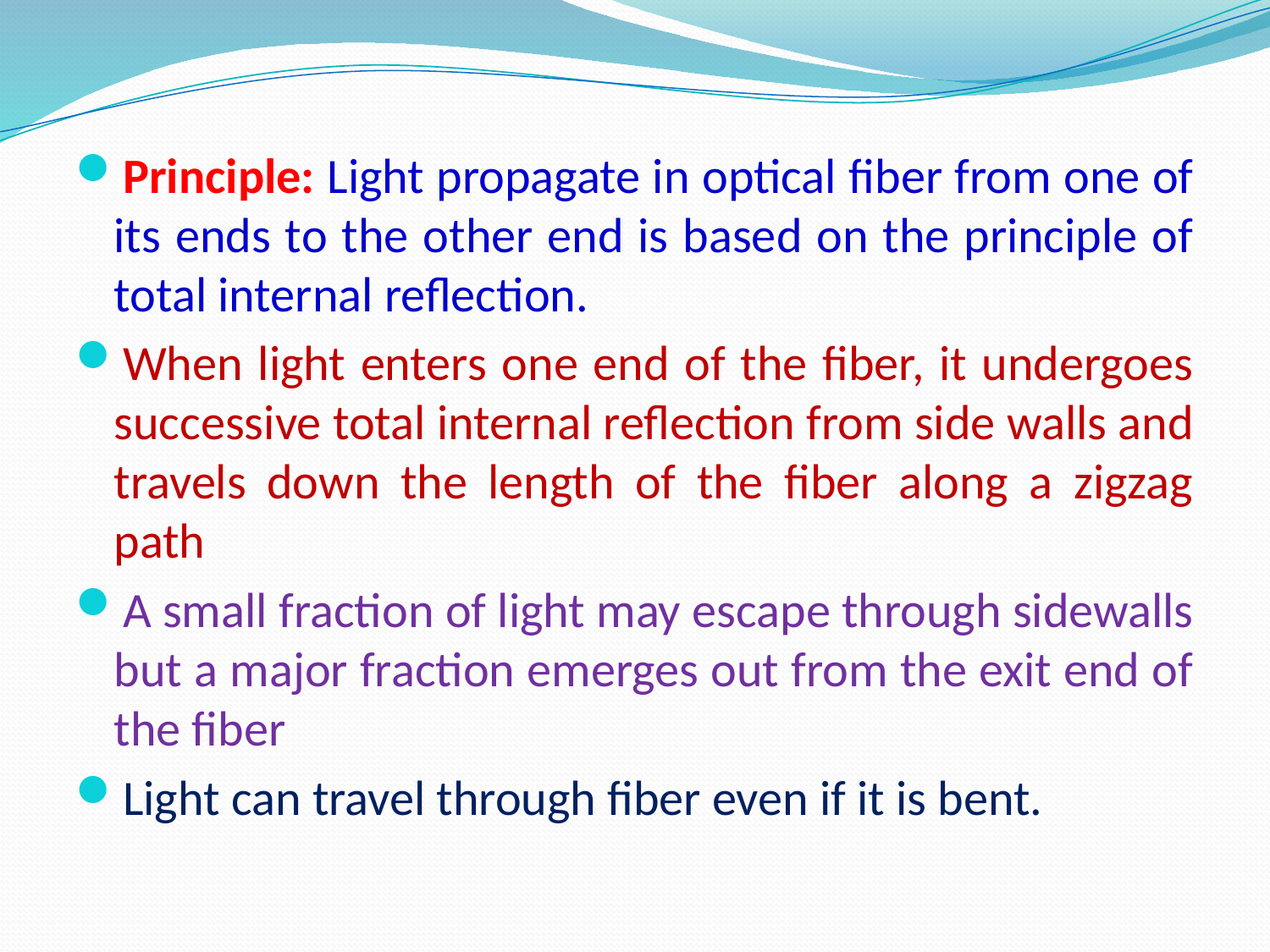

#
Principle: Light propagate in optical fiber from one of its ends to the other end is based on the principle of total internal reflection.
When light enters one end of the fiber, it undergoes successive total internal reflection from side walls and travels down the length of the fiber along a zigzag path
A small fraction of light may escape through sidewalls but a major fraction emerges out from the exit end of the fiber
Light can travel through fiber even if it is bent.